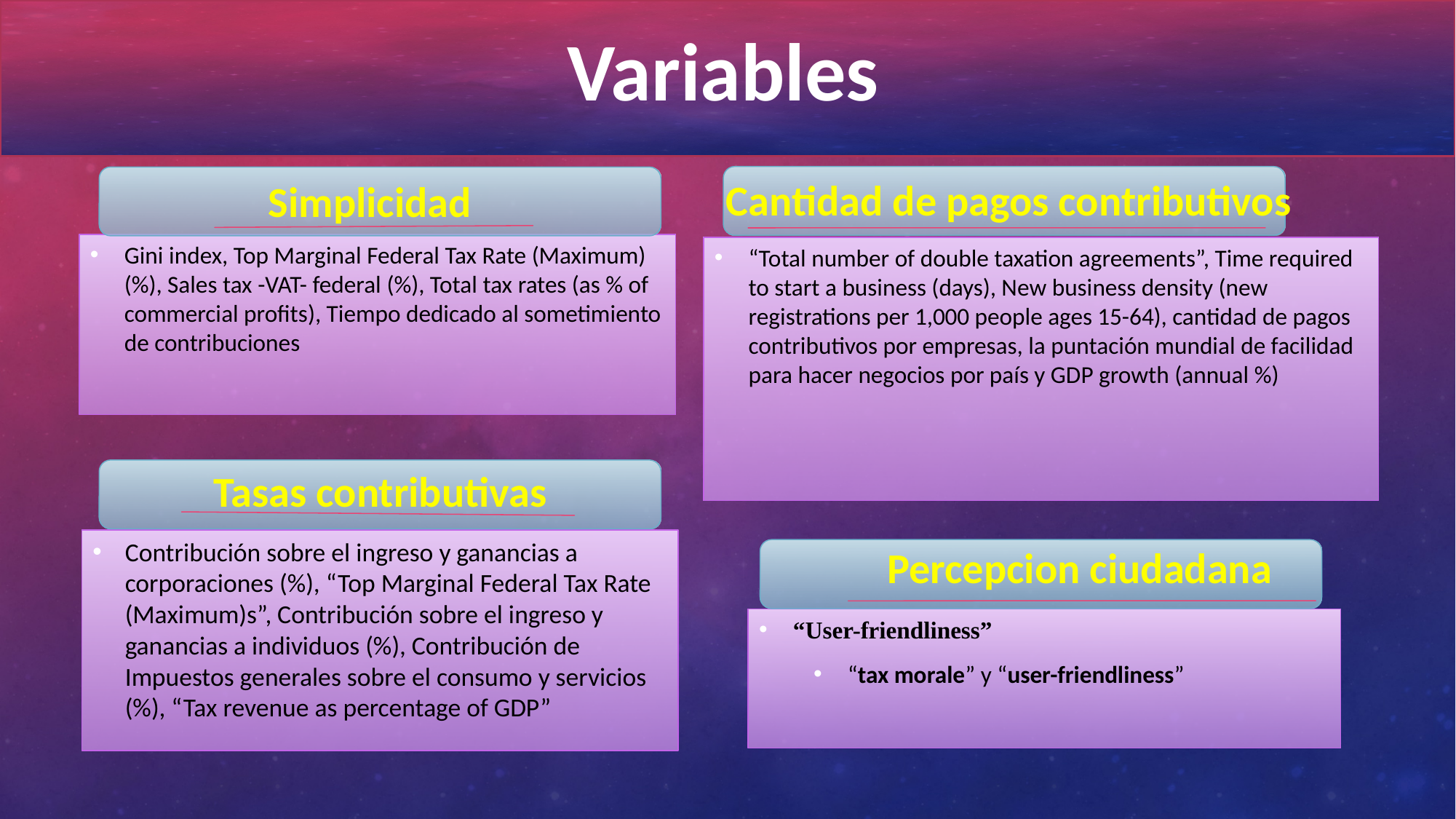

Variables

Cantidad de pagos contributivos
Simplicidad
Gini index, Top Marginal Federal Tax Rate (Maximum) (%), Sales tax -VAT- federal (%), Total tax rates (as % of commercial profits), Tiempo dedicado al sometimiento de contribuciones
“Total number of double taxation agreements”, Time required to start a business (days), New business density (new registrations per 1,000 people ages 15-64), cantidad de pagos contributivos por empresas, la puntación mundial de facilidad para hacer negocios por país y GDP growth (annual %)
Tasas contributivas

Contribución sobre el ingreso y ganancias a corporaciones (%), “Top Marginal Federal Tax Rate (Maximum)s”, Contribución sobre el ingreso y ganancias a individuos (%), Contribución de Impuestos generales sobre el consumo y servicios (%), “Tax revenue as percentage of GDP”
Percepcion ciudadana

“User-friendliness”
“tax morale” y “user-friendliness”